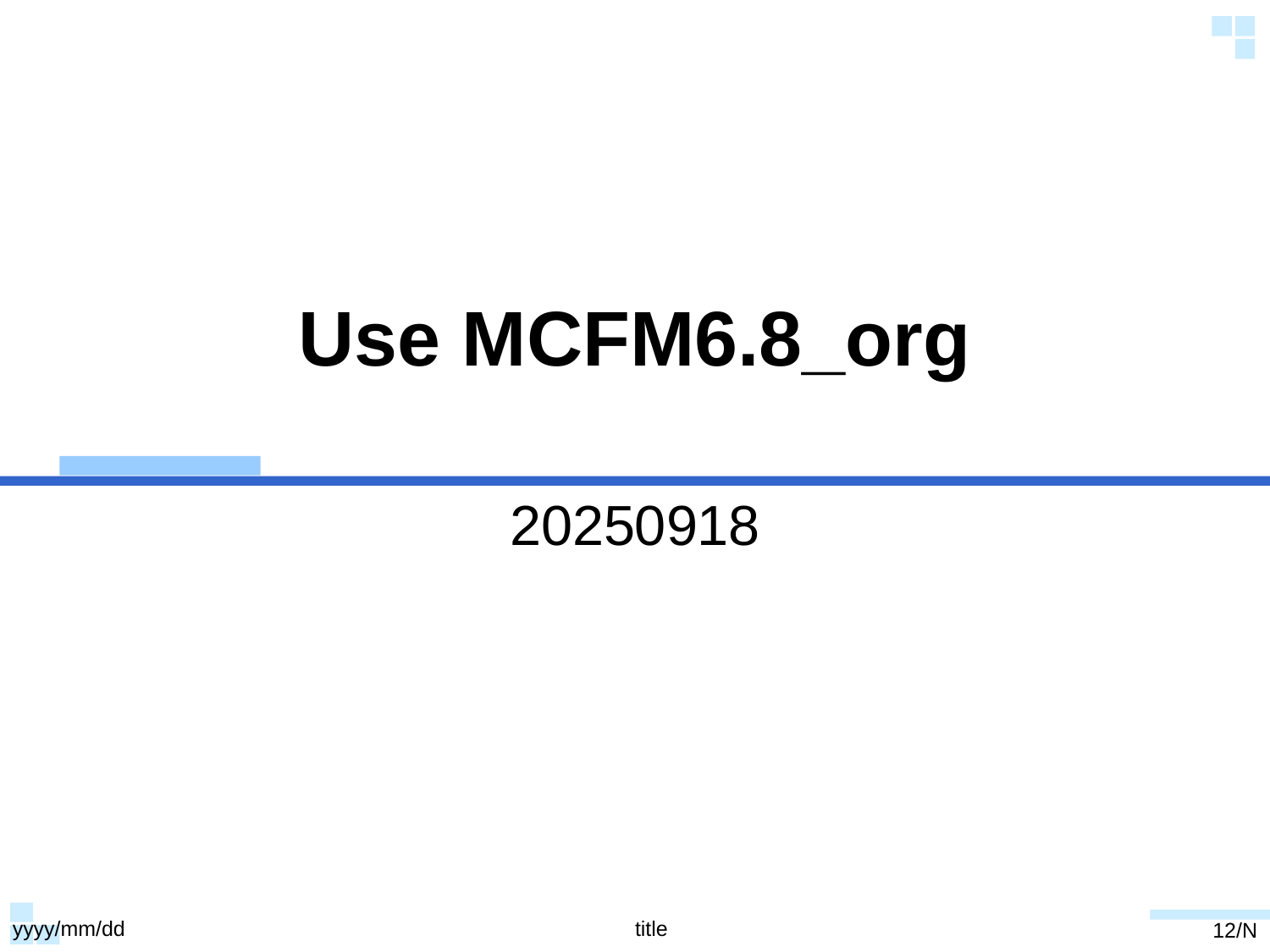

# Use MCFM6.8_org
20250918
yyyy/mm/dd
title
12/N